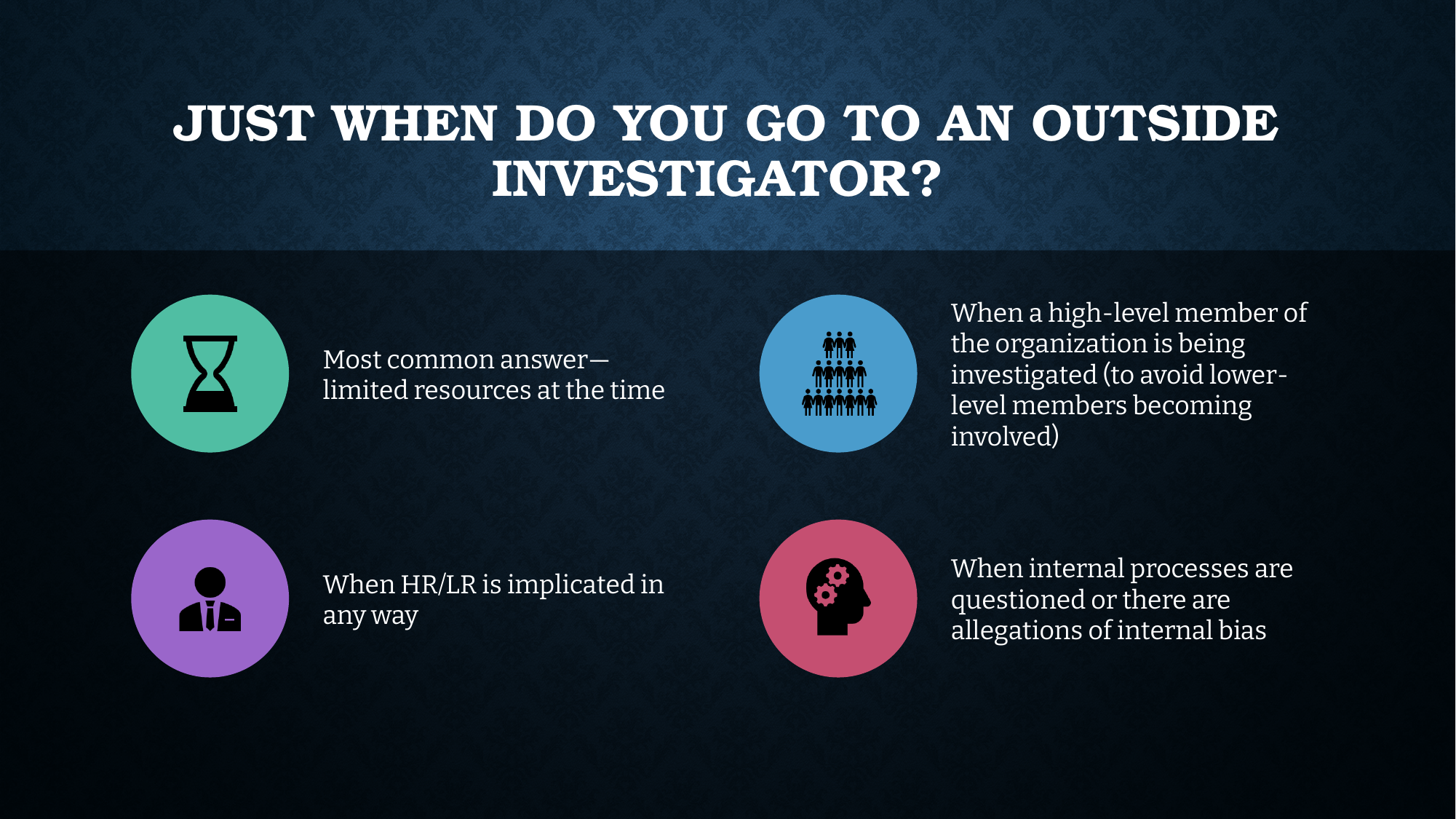

# Just when do you go to an outside investigator?

Most common answer—limited resources at the time
When a high-level member of the organization is being investigated (to avoid lower-level members becoming involved)
When HR/LR is implicated in any way
When internal processes are questioned or there are allegations of internal bias